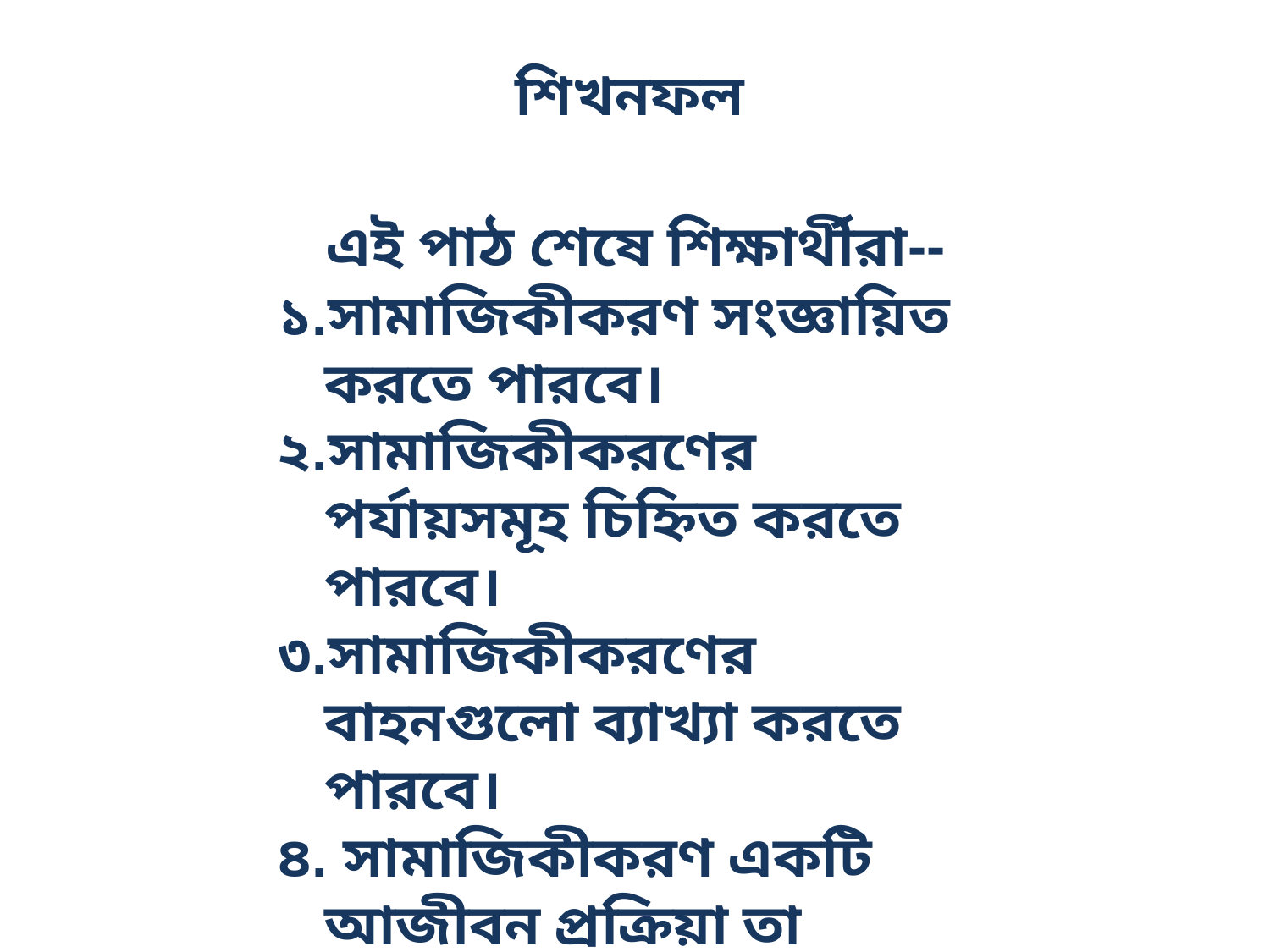

শিখনফল

   এই পাঠ শেষে শিক্ষার্থীরা--
১.সামাজিকীকরণ সংজ্ঞায়িত করতে পারবে।
২.সামাজিকীকরণের পর্যায়সমূহ চিহ্নিত করতে পারবে।
৩.সামাজিকীকরণের বাহনগুলো ব্যাখ্যা করতে পারবে।
৪. সামাজিকীকরণ একটি আজীবন প্রক্রিয়া তা বিশ্লেষণ করতে পারবে।